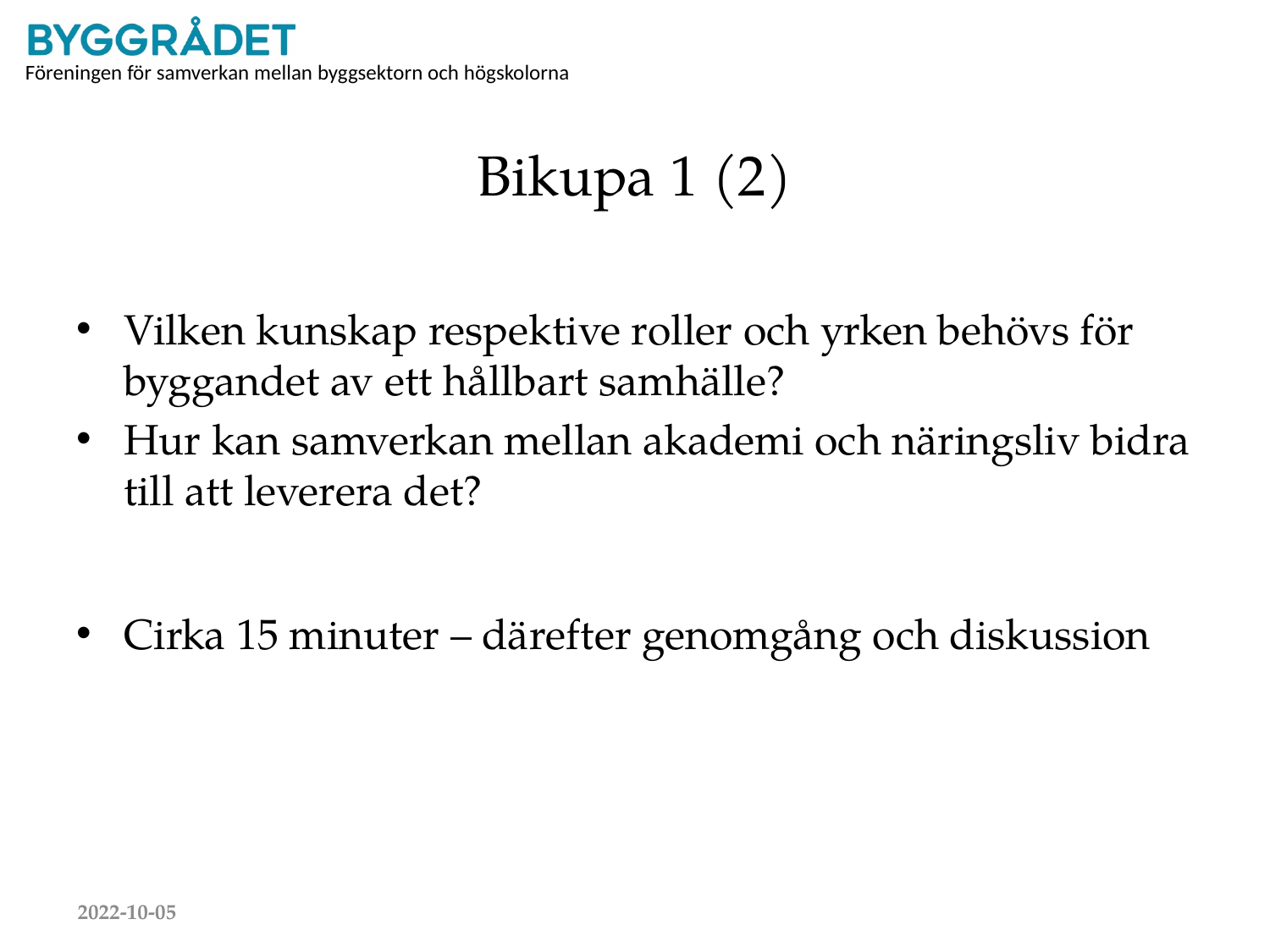

# Bikupa 1 (2)
Vilken kunskap respektive roller och yrken behövs för byggandet av ett hållbart samhälle?
Hur kan samverkan mellan akademi och näringsliv bidra till att leverera det?
Cirka 15 minuter – därefter genomgång och diskussion

2022-10-05